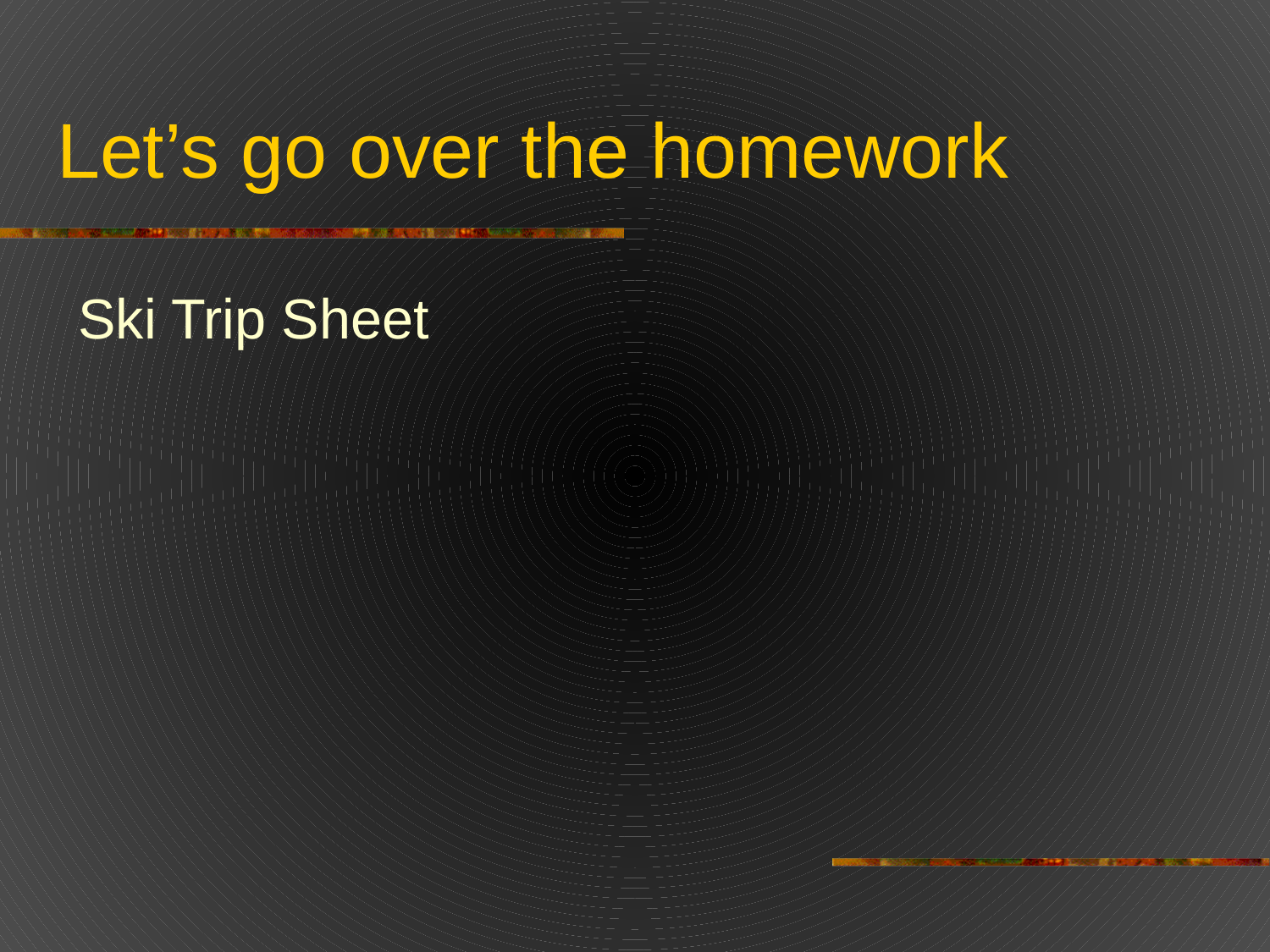

# Let’s go over the homework
Ski Trip Sheet